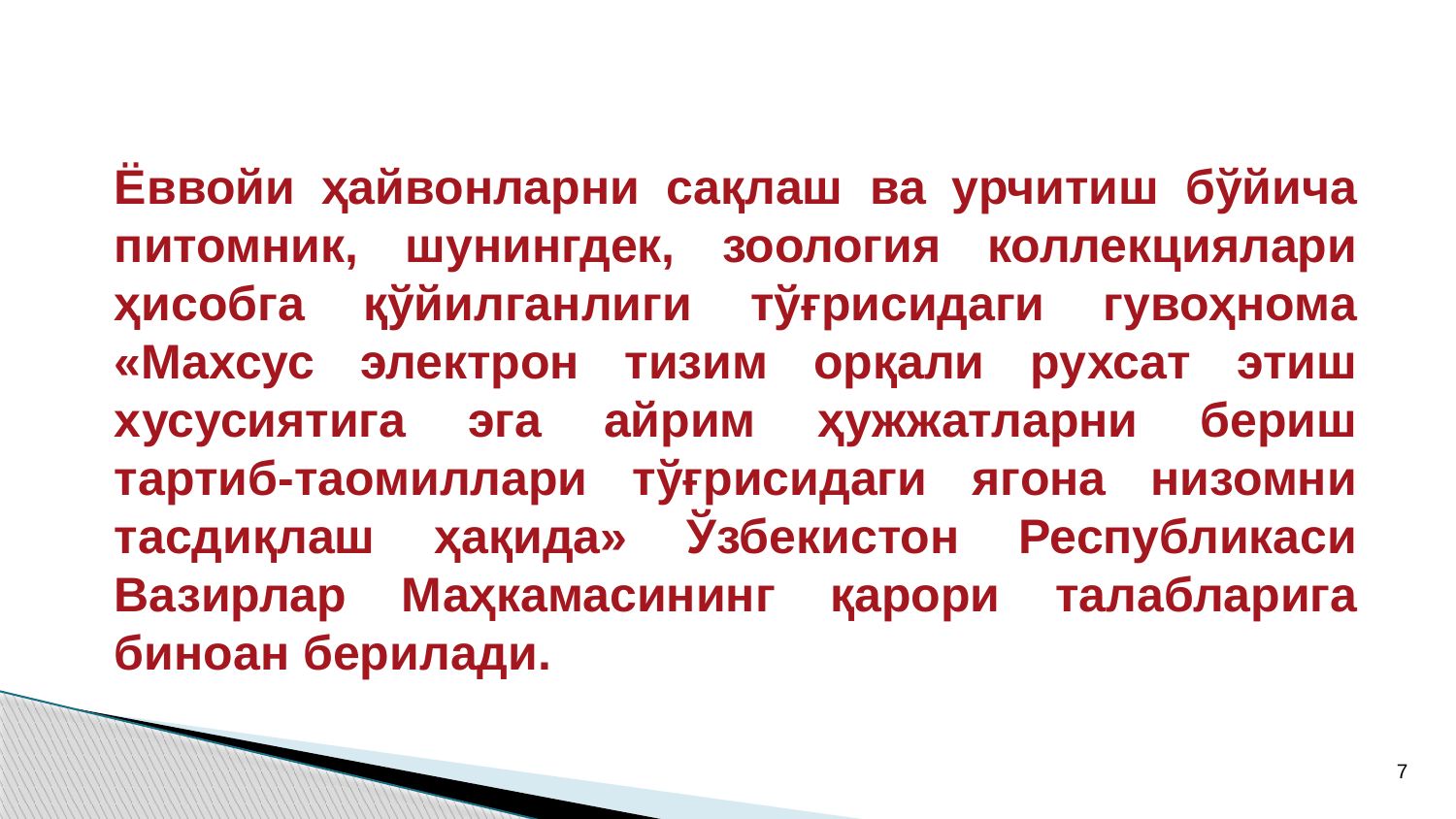

Ёввойи ҳайвонларни сақлаш ва урчитиш бўйича питомник, шунингдек, зоология коллекциялари ҳисобга қўйилганлиги тўғрисидаги гувоҳнома «Махсус электрон тизим орқали рухсат этиш хусусиятига эга айрим ҳужжатларни бериш тартиб-таомиллари тўғрисидаги ягона низомни тасдиқлаш ҳақида» Ўзбекистон Республикаси Вазирлар Маҳкамасининг қарори талабларига биноан берилади.

7